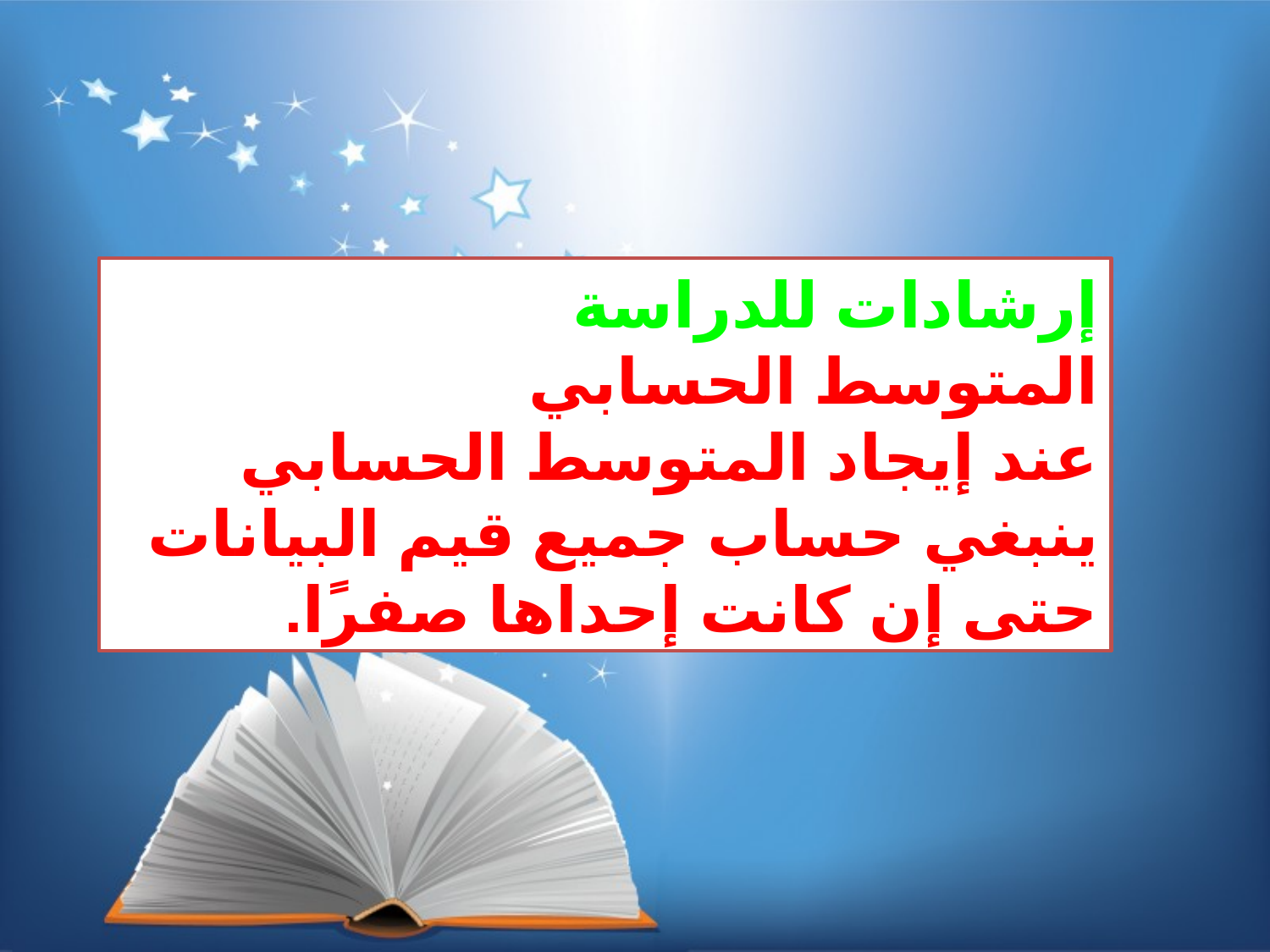

إرشادات للدراسة
المتوسط الحسابي
عند إيجاد المتوسط الحسابي ينبغي حساب جميع قيم البيانات حتى إن كانت إحداها صفرًا.